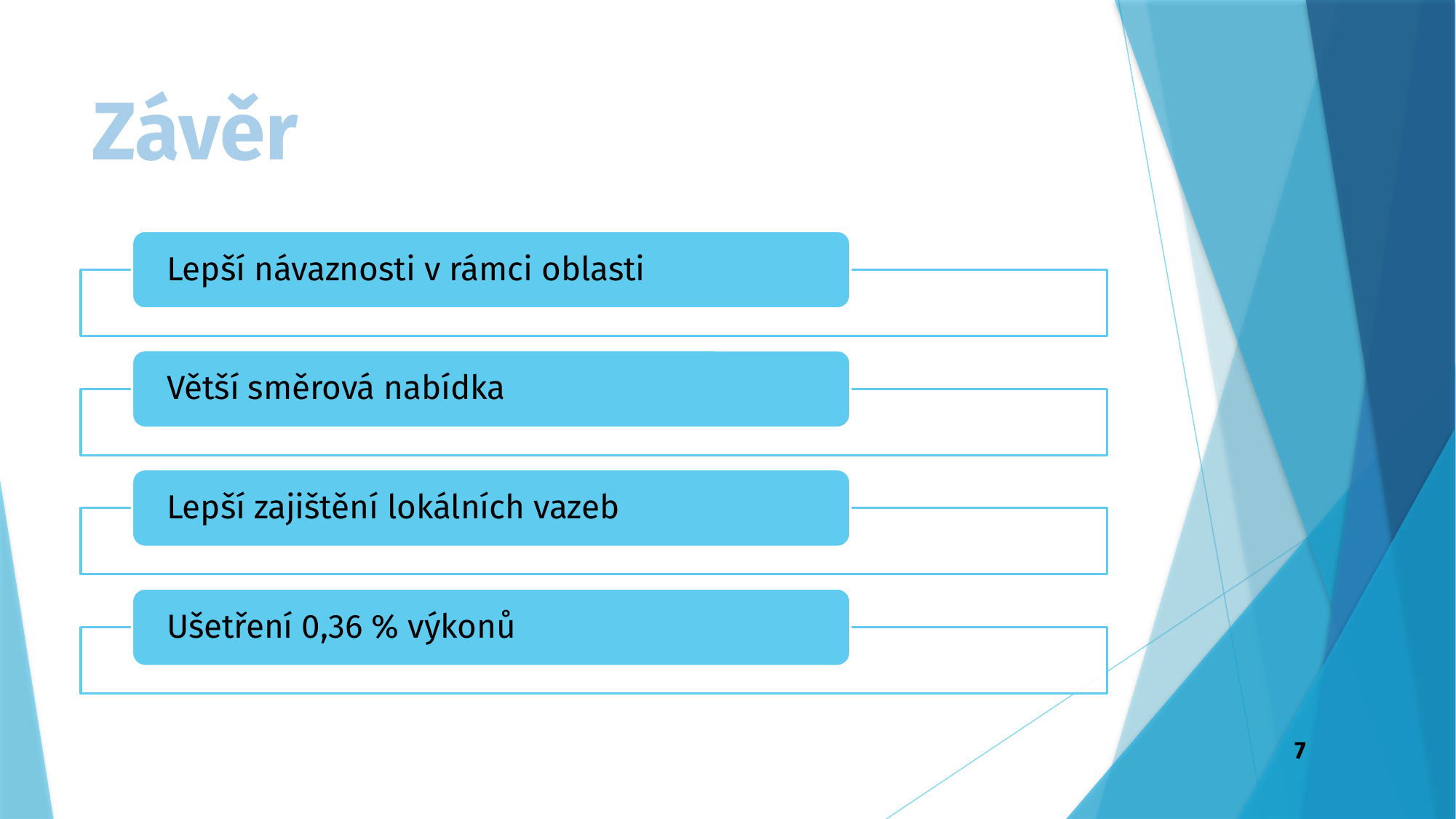

# Závěr
Lepší návaznosti v rámci oblasti
Větší směrová nabídka
Lepší zajištění lokálních vazeb
Ušetření 0,36 % výkonů
7